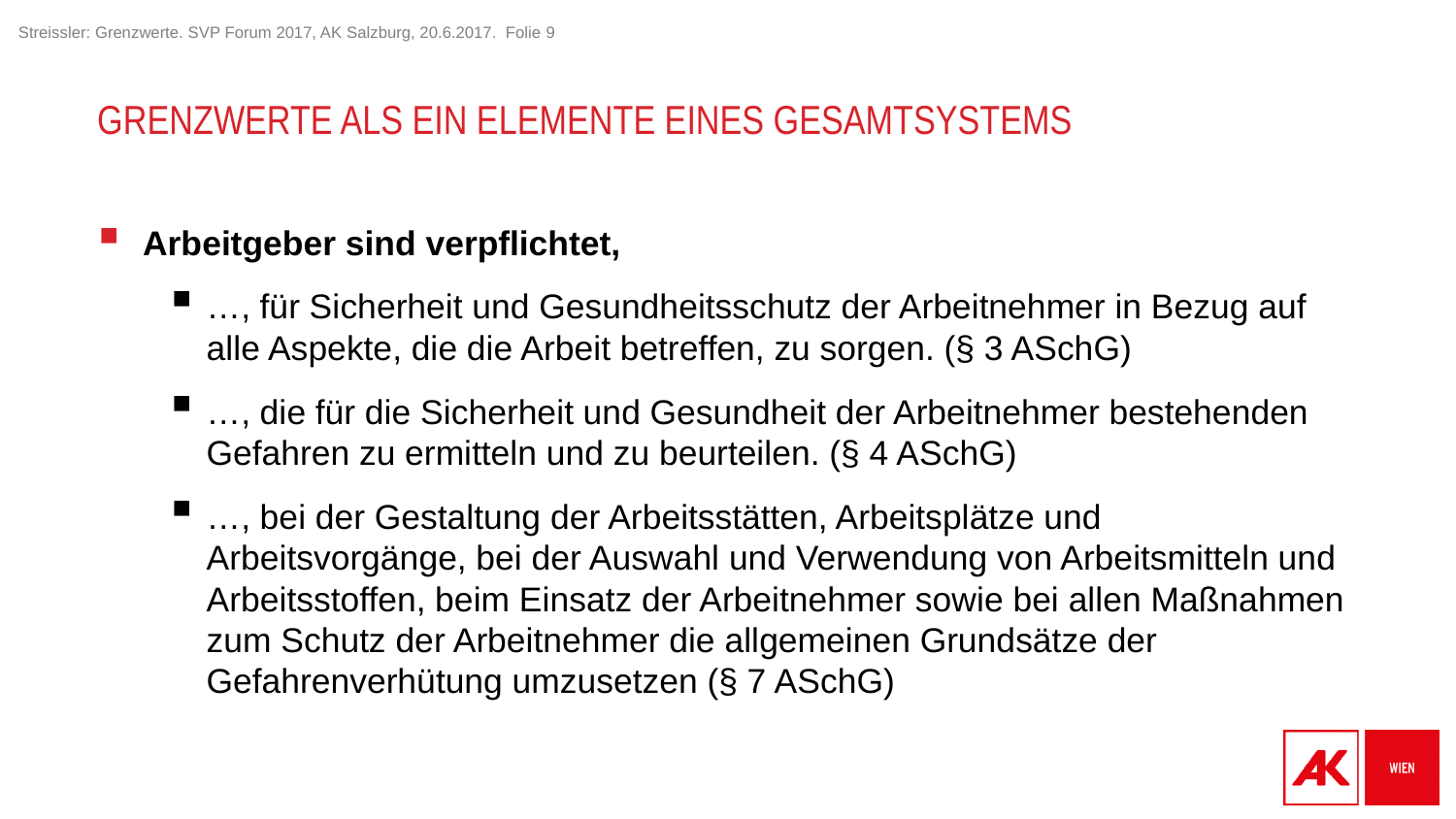

# Grenzwerte als ein Elemente eines Gesamtsystems
Arbeitgeber sind verpflichtet,
…, für Sicherheit und Gesundheitsschutz der Arbeitnehmer in Bezug auf alle Aspekte, die die Arbeit betreffen, zu sorgen. (§ 3 ASchG)
…, die für die Sicherheit und Gesundheit der Arbeitnehmer bestehenden Gefahren zu ermitteln und zu beurteilen. (§ 4 ASchG)
…, bei der Gestaltung der Arbeitsstätten, Arbeitsplätze und Arbeitsvorgänge, bei der Auswahl und Verwendung von Arbeitsmitteln und Arbeitsstoffen, beim Einsatz der Arbeitnehmer sowie bei allen Maßnahmen zum Schutz der Arbeitnehmer die allgemeinen Grundsätze der Gefahrenverhütung umzusetzen (§ 7 ASchG)